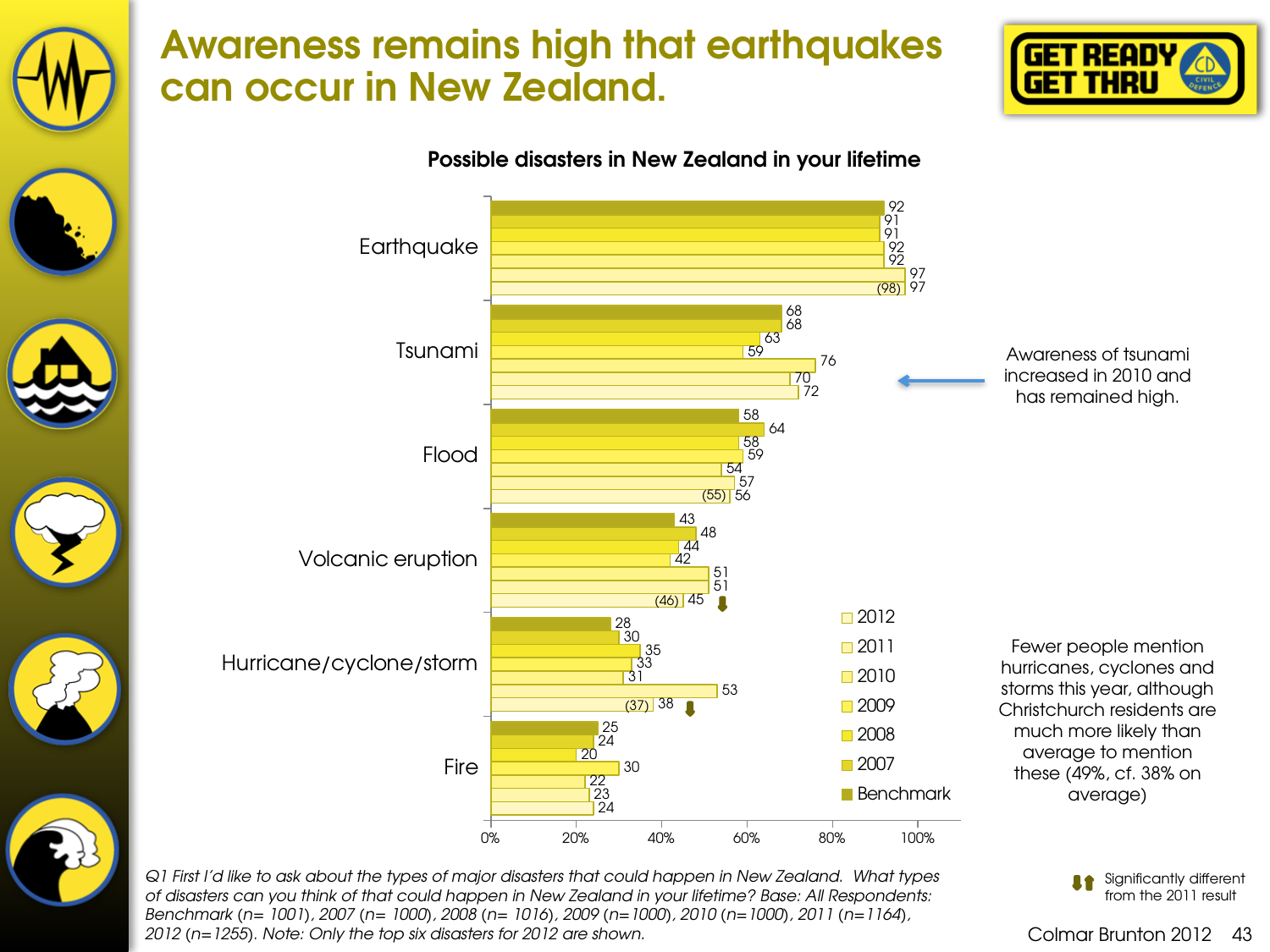

Awareness remains high that earthquakes can occur in New Zealand.
Possible disasters in New Zealand in your lifetime

[unsupported chart]

(98)
Awareness of tsunami increased in 2010 and has remained high.
(55)
(46)

Fewer people mention hurricanes, cyclones and storms this year, although Christchurch residents are much more likely than average to mention these (49%, cf. 38% on average)
(37)

Q1 First I’d like to ask about the types of major disasters that could happen in New Zealand.  What types of disasters can you think of that could happen in New Zealand in your lifetime? Base: All Respondents: Benchmark (n= 1001), 2007 (n= 1000), 2008 (n= 1016), 2009 (n=1000), 2010 (n=1000), 2011 (n=1164), 2012 (n=1255). Note: Only the top six disasters for 2012 are shown.
Significantly different from the 2011 result